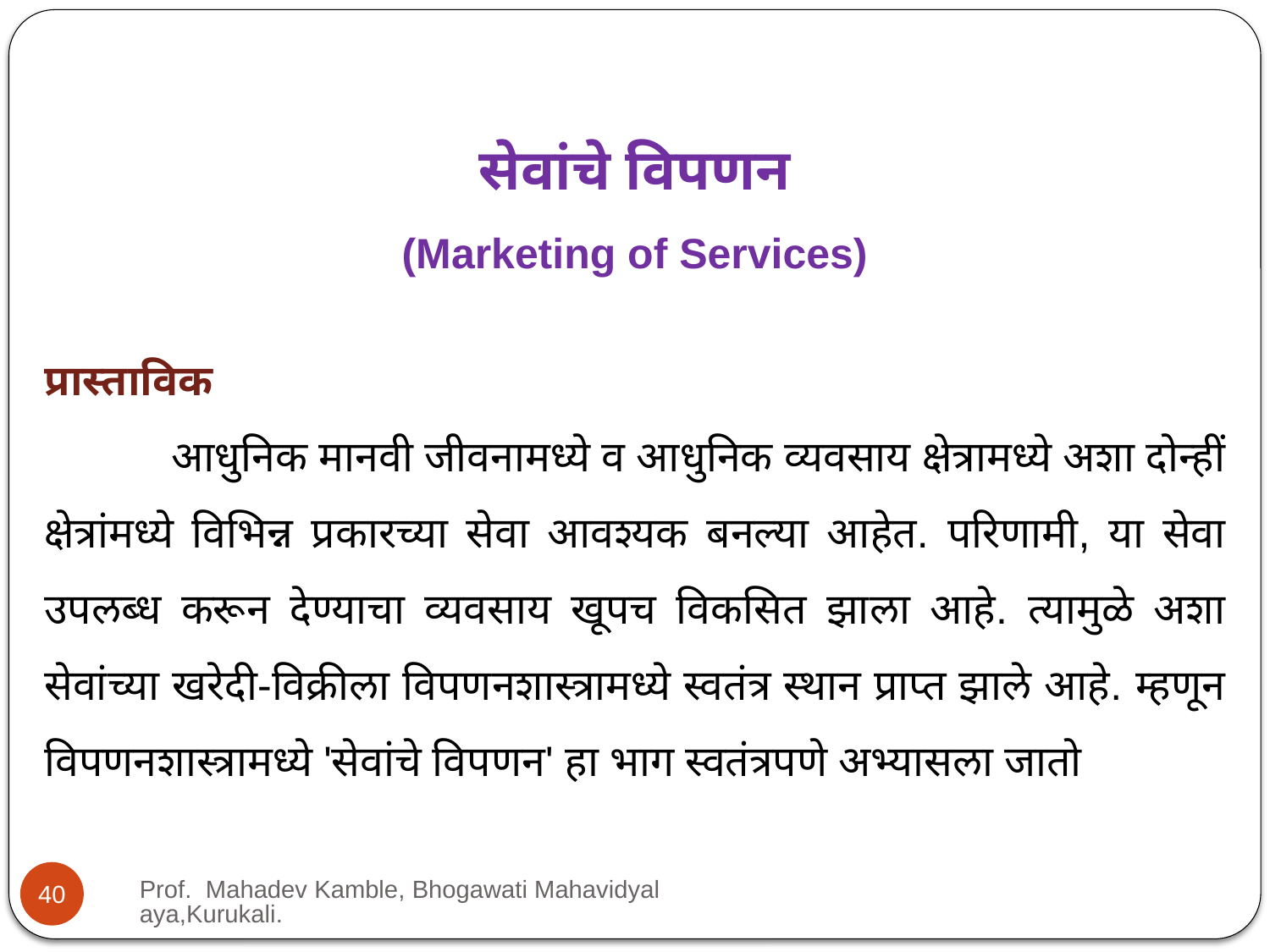

सेवांचे विपणन
(Marketing of Services)

प्रास्ताविक
	आधुनिक मानवी जीवनामध्ये व आधुनिक व्यवसाय क्षेत्रामध्ये अशा दोन्हीं क्षेत्रांमध्ये विभिन्न प्रकारच्या सेवा आवश्यक बनल्या आहेत. परिणामी, या सेवा उपलब्ध करून देण्याचा व्यवसाय खूपच विकसित झाला आहे. त्यामुळे अशा सेवांच्या खरेदी-विक्रीला विपणनशास्त्रामध्ये स्वतंत्र स्थान प्राप्त झाले आहे. म्हणून विपणनशास्त्रामध्ये 'सेवांचे विपणन' हा भाग स्वतंत्रपणे अभ्यासला जातो
Prof.  Mahadev Kamble, Bhogawati Mahavidyalaya,Kurukali.
40